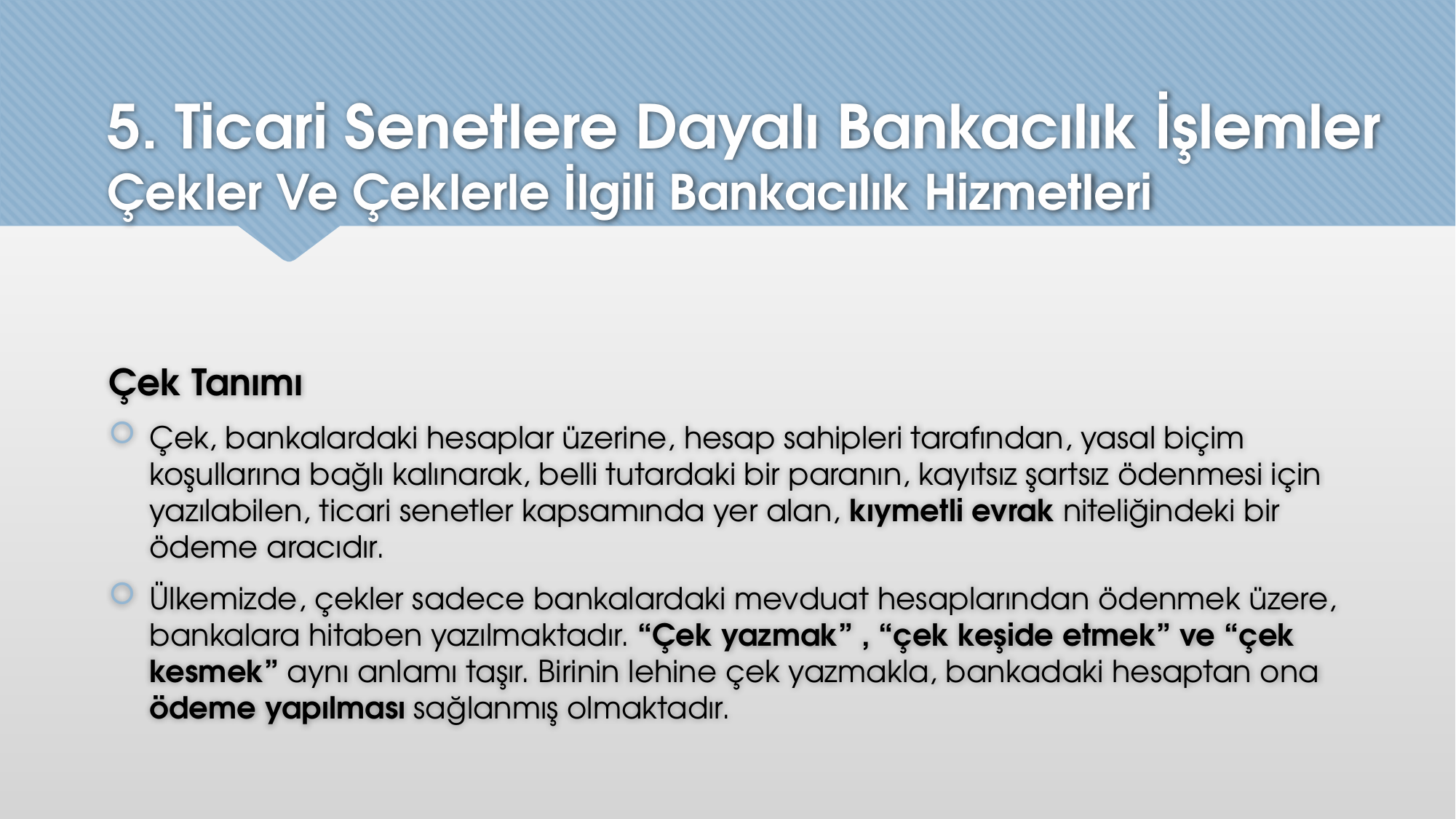

# 5. Ticari Senetlere Dayalı Bankacılık İşlemler Çekler Ve Çeklerle İlgili Bankacılık Hizmetleri
Çek Tanımı
Çek, bankalardaki hesaplar üzerine, hesap sahipleri tarafından, yasal biçim koşullarına bağlı kalınarak, belli tutardaki bir paranın, kayıtsız şartsız ödenmesi için yazılabilen, ticari senetler kapsamında yer alan, kıymetli evrak niteliğindeki bir ödeme aracıdır.
Ülkemizde, çekler sadece bankalardaki mevduat hesaplarından ödenmek üzere, bankalara hitaben yazılmaktadır. “Çek yazmak” , “çek keşide etmek” ve “çek kesmek” aynı anlamı taşır. Birinin lehine çek yazmakla, bankadaki hesaptan ona ödeme yapılması sağlanmış olmaktadır.